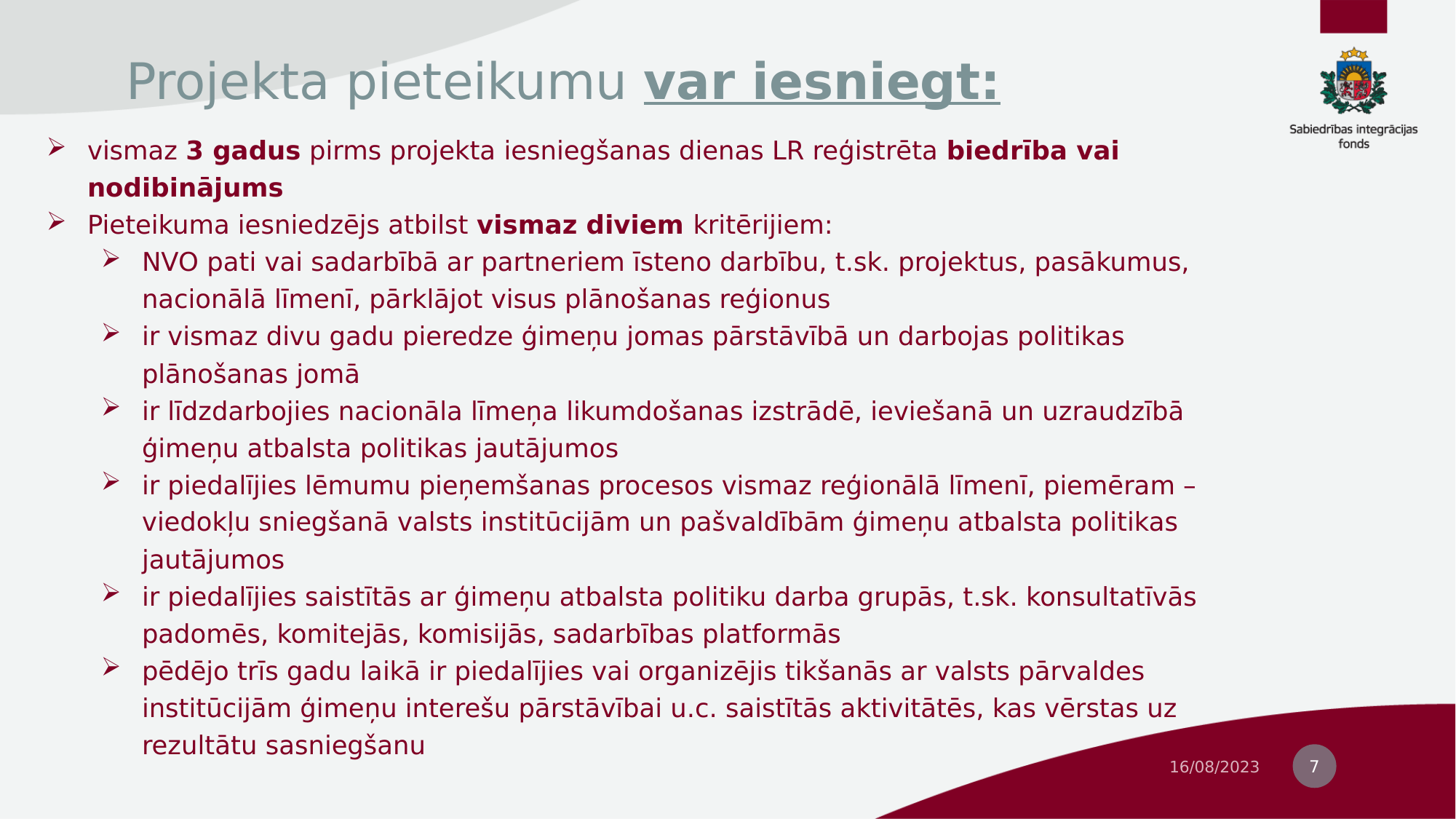

# Projekta pieteikumu var iesniegt:
vismaz 3 gadus pirms projekta iesniegšanas dienas LR reģistrēta biedrība vai nodibinājums
Pieteikuma iesniedzējs atbilst vismaz diviem kritērijiem:
NVO pati vai sadarbībā ar partneriem īsteno darbību, t.sk. projektus, pasākumus, nacionālā līmenī, pārklājot visus plānošanas reģionus
ir vismaz divu gadu pieredze ģimeņu jomas pārstāvībā un darbojas politikas plānošanas jomā
ir līdzdarbojies nacionāla līmeņa likumdošanas izstrādē, ieviešanā un uzraudzībā ģimeņu atbalsta politikas jautājumos
ir piedalījies lēmumu pieņemšanas procesos vismaz reģionālā līmenī, piemēram – viedokļu sniegšanā valsts institūcijām un pašvaldībām ģimeņu atbalsta politikas jautājumos
ir piedalījies saistītās ar ģimeņu atbalsta politiku darba grupās, t.sk. konsultatīvās padomēs, komitejās, komisijās, sadarbības platformās
pēdējo trīs gadu laikā ir piedalījies vai organizējis tikšanās ar valsts pārvaldes institūcijām ģimeņu interešu pārstāvībai u.c. saistītās aktivitātēs, kas vērstas uz rezultātu sasniegšanu

7
16/08/2023